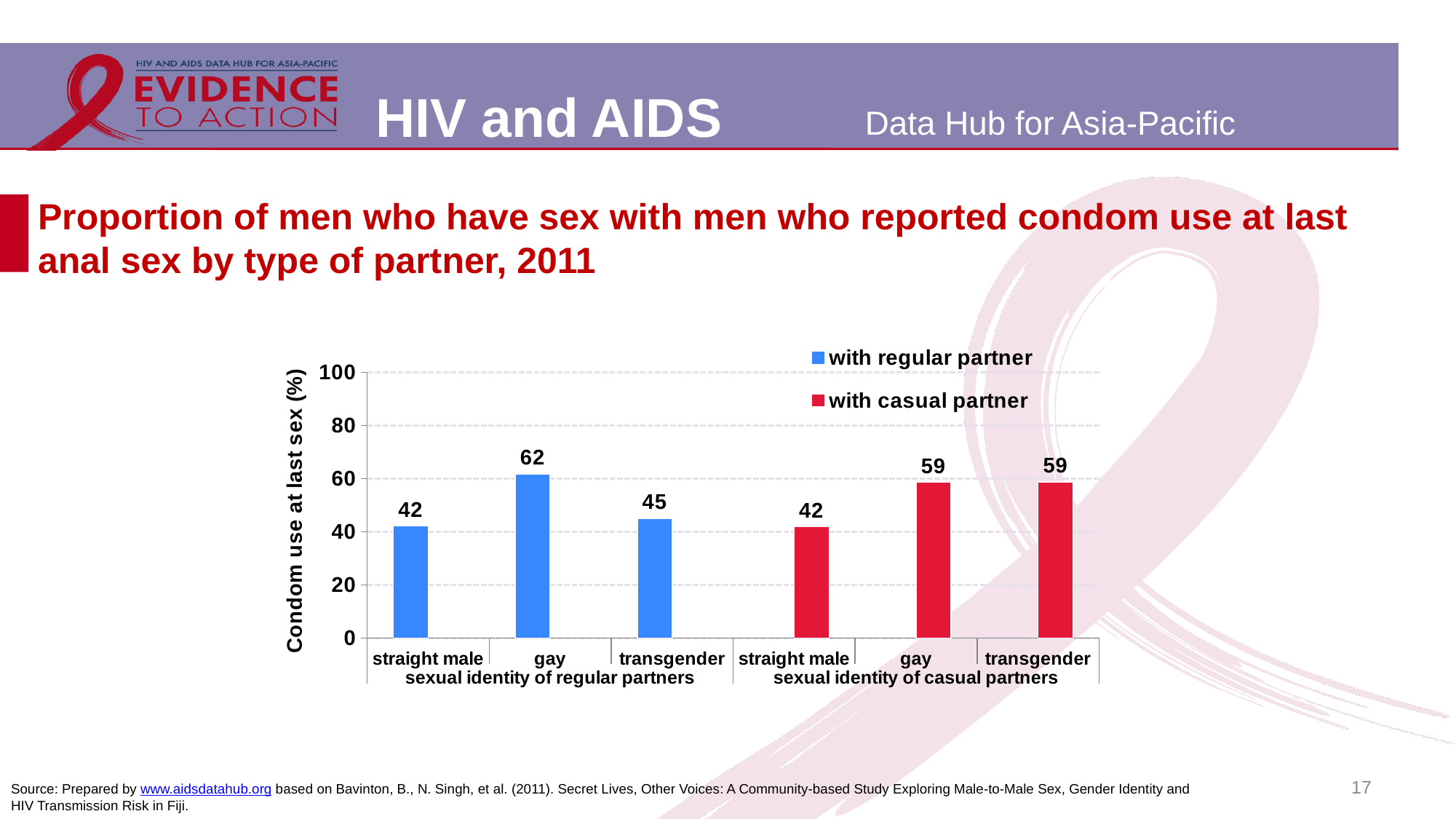

# Proportion of men who have sex with men who reported condom use at last anal sex by type of partner, 2011

### Chart

| Category | with regular partner | with casual partner |
|---|---|---|
| straight male | 42.3 | None |
| gay | 61.8 | None |
| transgender | 45.0 | None |
| straight male | None | 41.9 |
| gay | None | 58.7 |
| transgender | None | 58.8 |
17
Source: Prepared by www.aidsdatahub.org based on Bavinton, B., N. Singh, et al. (2011). Secret Lives, Other Voices: A Community-based Study Exploring Male-to-Male Sex, Gender Identity and HIV Transmission Risk in Fiji.